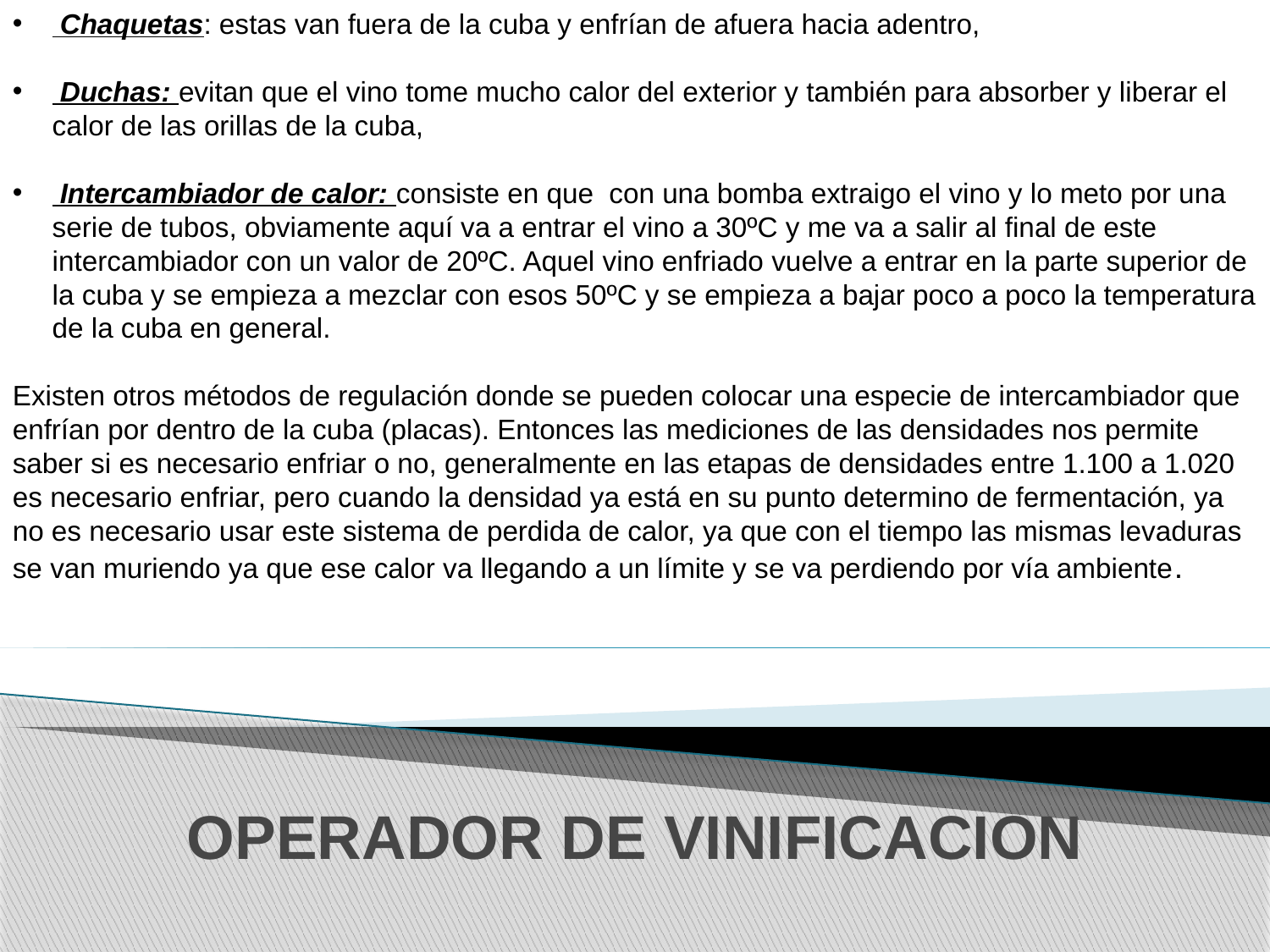

Chaquetas: estas van fuera de la cuba y enfrían de afuera hacia adentro,

 Duchas: evitan que el vino tome mucho calor del exterior y también para absorber y liberar el calor de las orillas de la cuba,

 Intercambiador de calor: consiste en que  con una bomba extraigo el vino y lo meto por una serie de tubos, obviamente aquí va a entrar el vino a 30ºC y me va a salir al final de este intercambiador con un valor de 20ºC. Aquel vino enfriado vuelve a entrar en la parte superior de la cuba y se empieza a mezclar con esos 50ºC y se empieza a bajar poco a poco la temperatura de la cuba en general.

Existen otros métodos de regulación donde se pueden colocar una especie de intercambiador que enfrían por dentro de la cuba (placas). Entonces las mediciones de las densidades nos permite saber si es necesario enfriar o no, generalmente en las etapas de densidades entre 1.100 a 1.020 es necesario enfriar, pero cuando la densidad ya está en su punto determino de fermentación, ya no es necesario usar este sistema de perdida de calor, ya que con el tiempo las mismas levaduras se van muriendo ya que ese calor va llegando a un límite y se va perdiendo por vía ambiente.

# OPERADOR DE VINIFICACION